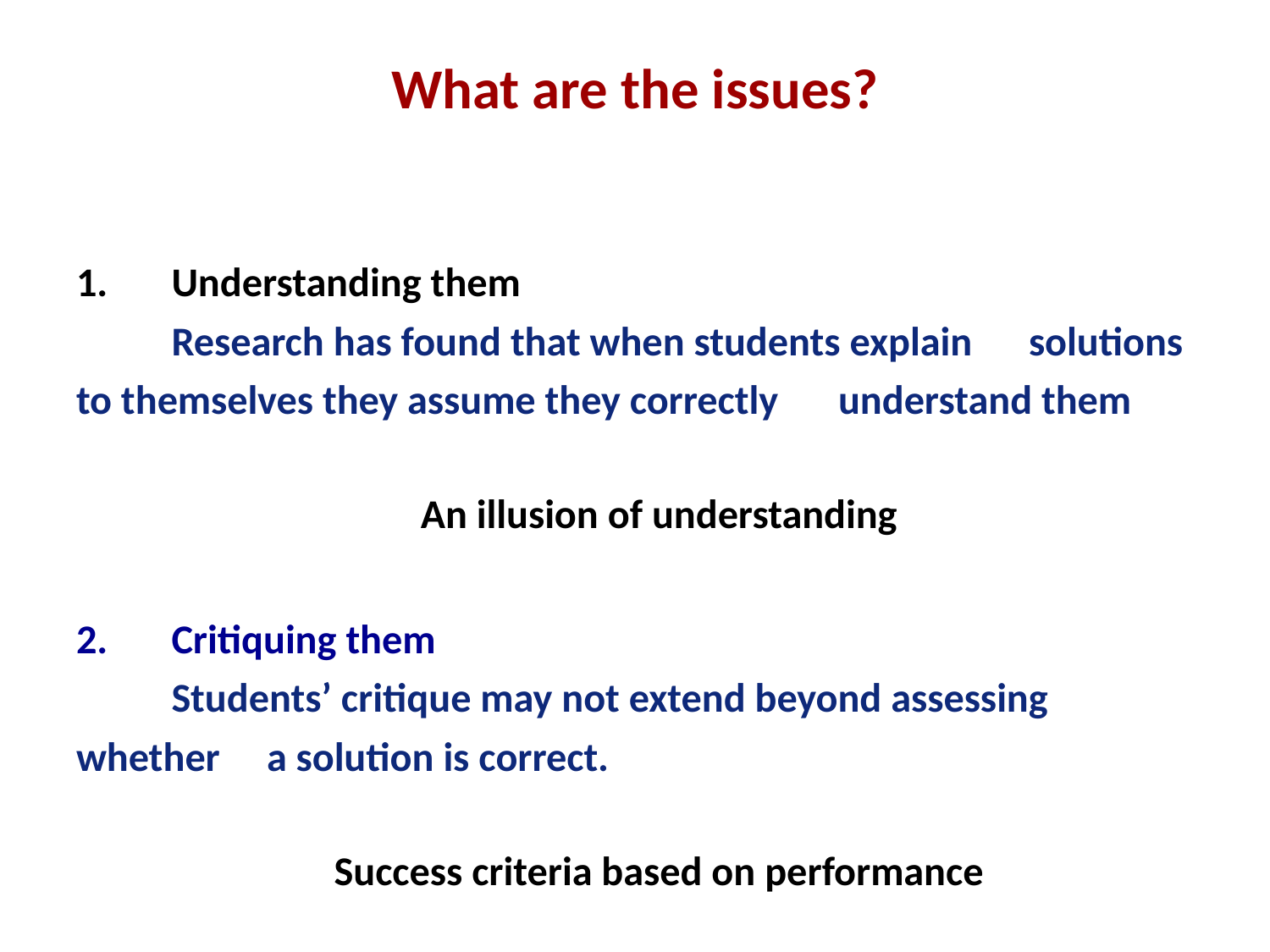

# What are the issues?
1. 	Understanding them
	Research has found that when students explain 	solutions to themselves they assume they correctly 	understand them

An illusion of understanding

2. 	Critiquing them
    	Students’ critique may not extend beyond assessing 	whether 	a solution is correct.

Success criteria based on performance